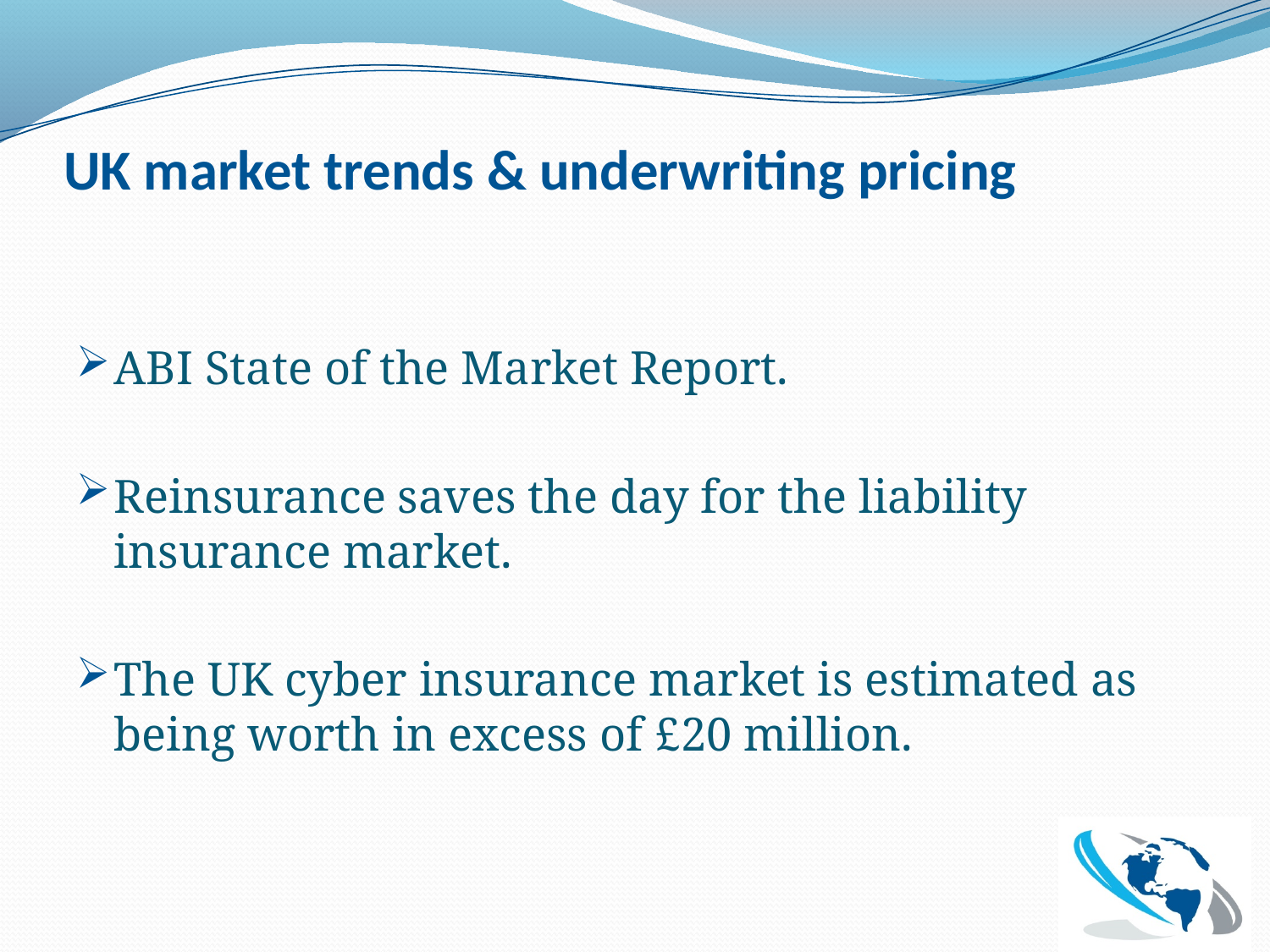

# UK market trends & underwriting pricing

ABI State of the Market Report.

Reinsurance saves the day for the liability insurance market.

The UK cyber insurance market is estimated as being worth in excess of £20 million.